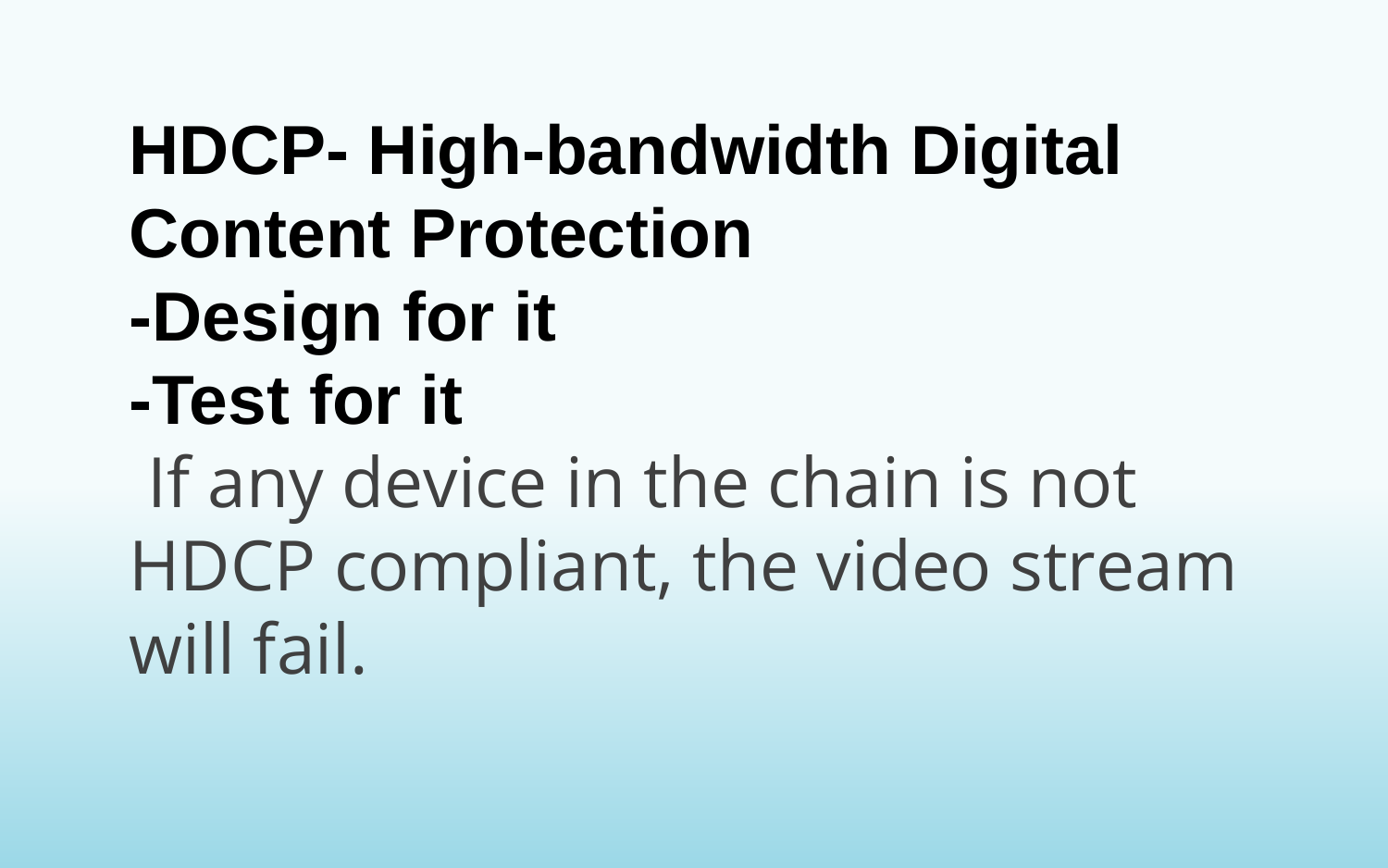

HDCP- High-bandwidth Digital Content Protection
-Design for it
-Test for it
 If any device in the chain is not HDCP compliant, the video stream will fail.